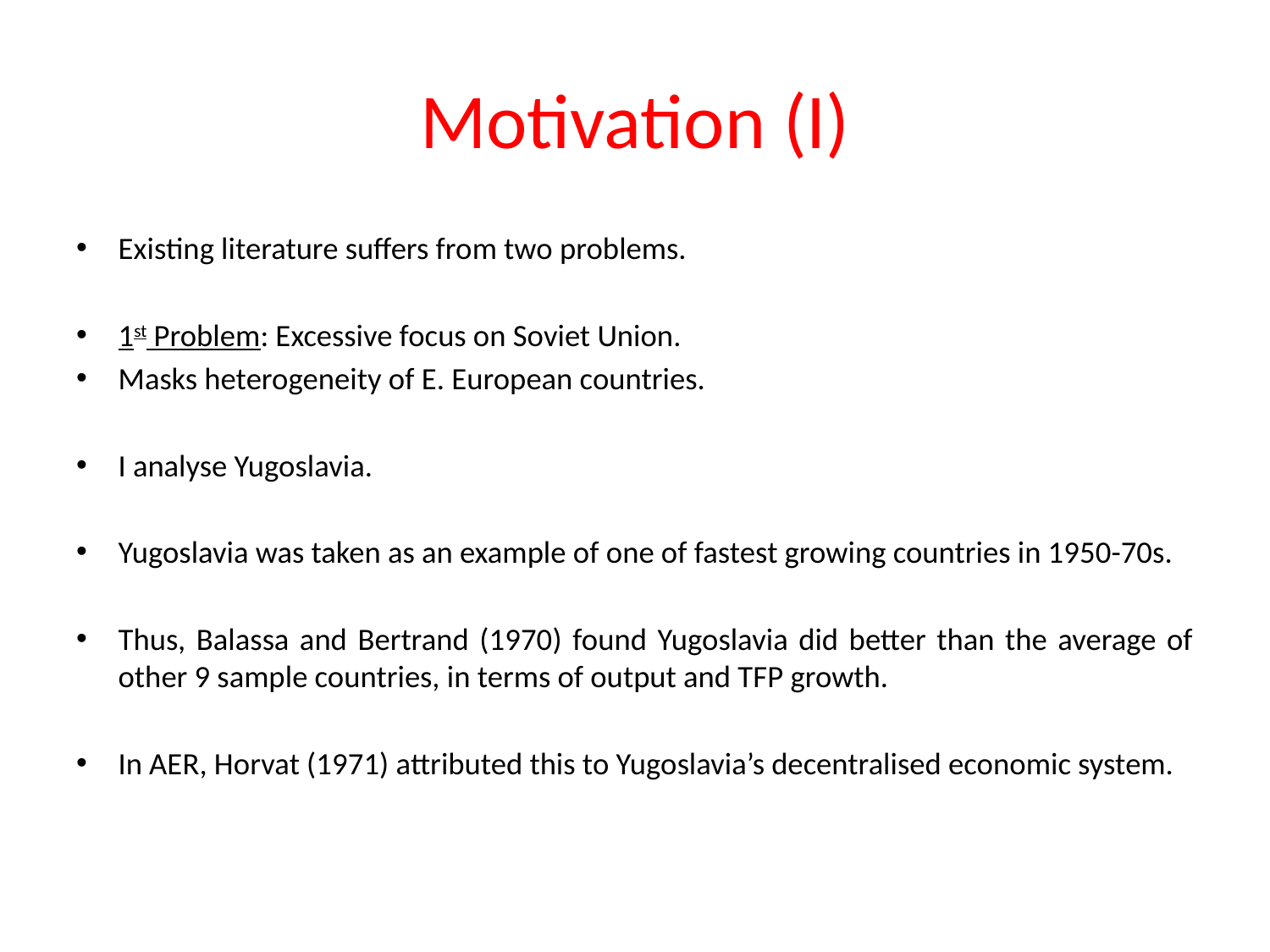

# Motivation (I)
Existing literature suffers from two problems.

1st Problem: Excessive focus on Soviet Union.
Masks heterogeneity of E. European countries.

I analyse Yugoslavia.

Yugoslavia was taken as an example of one of fastest growing countries in 1950-70s.

Thus, Balassa and Bertrand (1970) found Yugoslavia did better than the average of other 9 sample countries, in terms of output and TFP growth.

In AER, Horvat (1971) attributed this to Yugoslavia’s decentralised economic system.